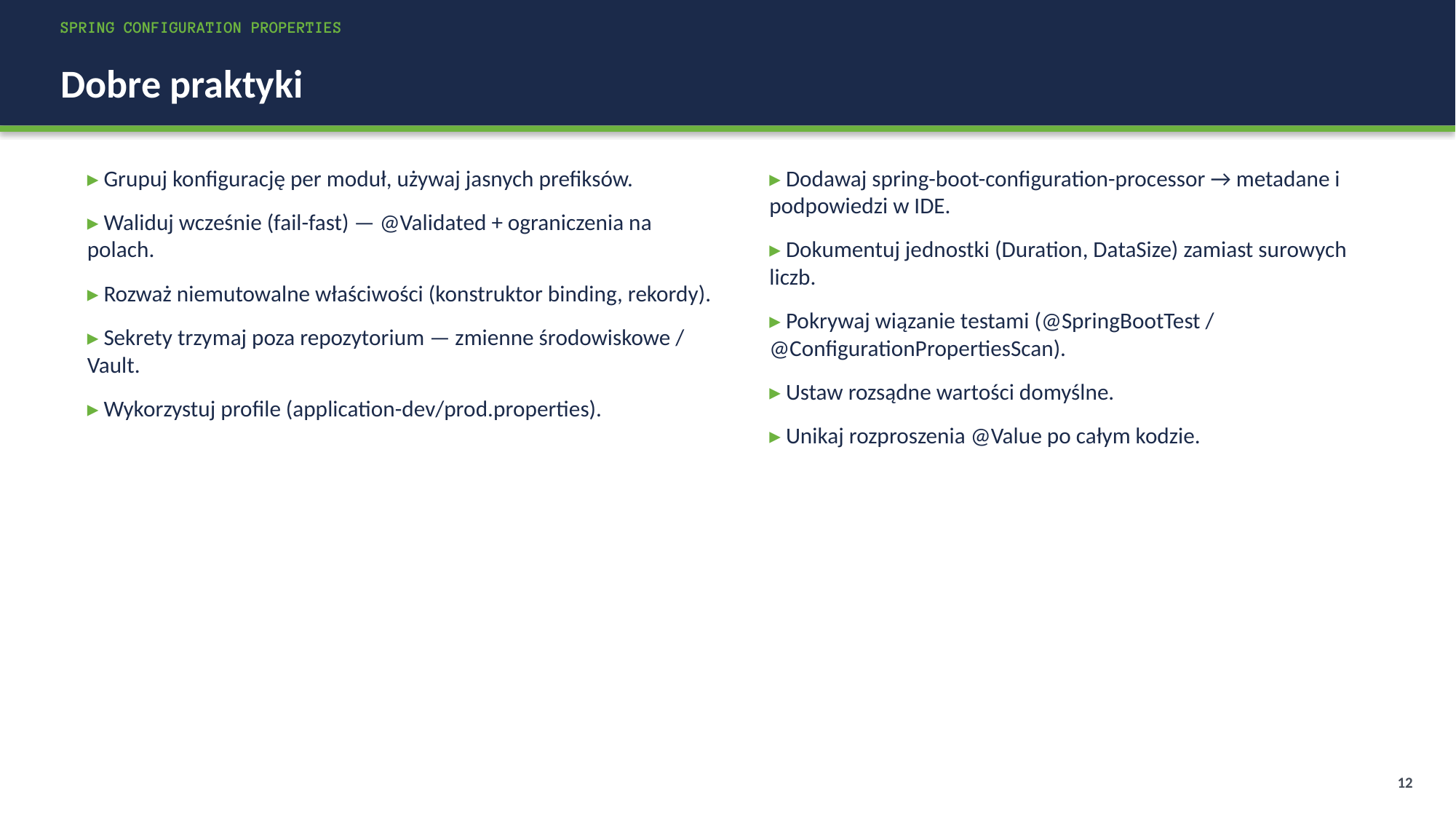

SPRING CONFIGURATION PROPERTIES
Dobre praktyki

▸ Grupuj konfigurację per moduł, używaj jasnych prefiksów.
▸ Waliduj wcześnie (fail-fast) — @Validated + ograniczenia na polach.
▸ Rozważ niemutowalne właściwości (konstruktor binding, rekordy).
▸ Sekrety trzymaj poza repozytorium — zmienne środowiskowe / Vault.
▸ Wykorzystuj profile (application-dev/prod.properties).
▸ Dodawaj spring-boot-configuration-processor → metadane i podpowiedzi w IDE.
▸ Dokumentuj jednostki (Duration, DataSize) zamiast surowych liczb.
▸ Pokrywaj wiązanie testami (@SpringBootTest / @ConfigurationPropertiesScan).
▸ Ustaw rozsądne wartości domyślne.
▸ Unikaj rozproszenia @Value po całym kodzie.
12